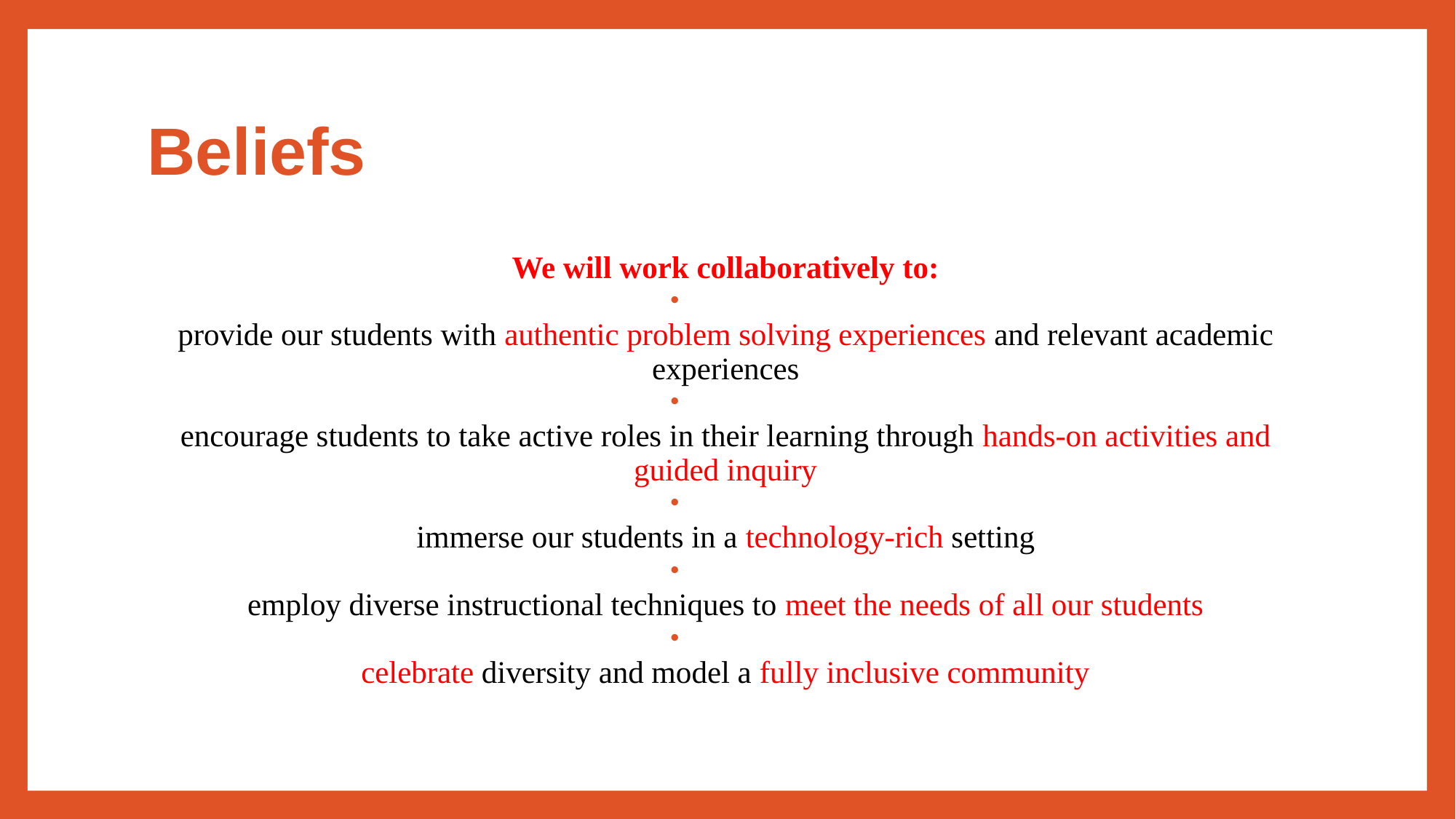

# Beliefs
We will work collaboratively to:

provide our students with authentic problem solving experiences and relevant academic experiences

encourage students to take active roles in their learning through hands-on activities and guided inquiry

immerse our students in a technology-rich setting

employ diverse instructional techniques to meet the needs of all our students

celebrate diversity and model a fully inclusive community